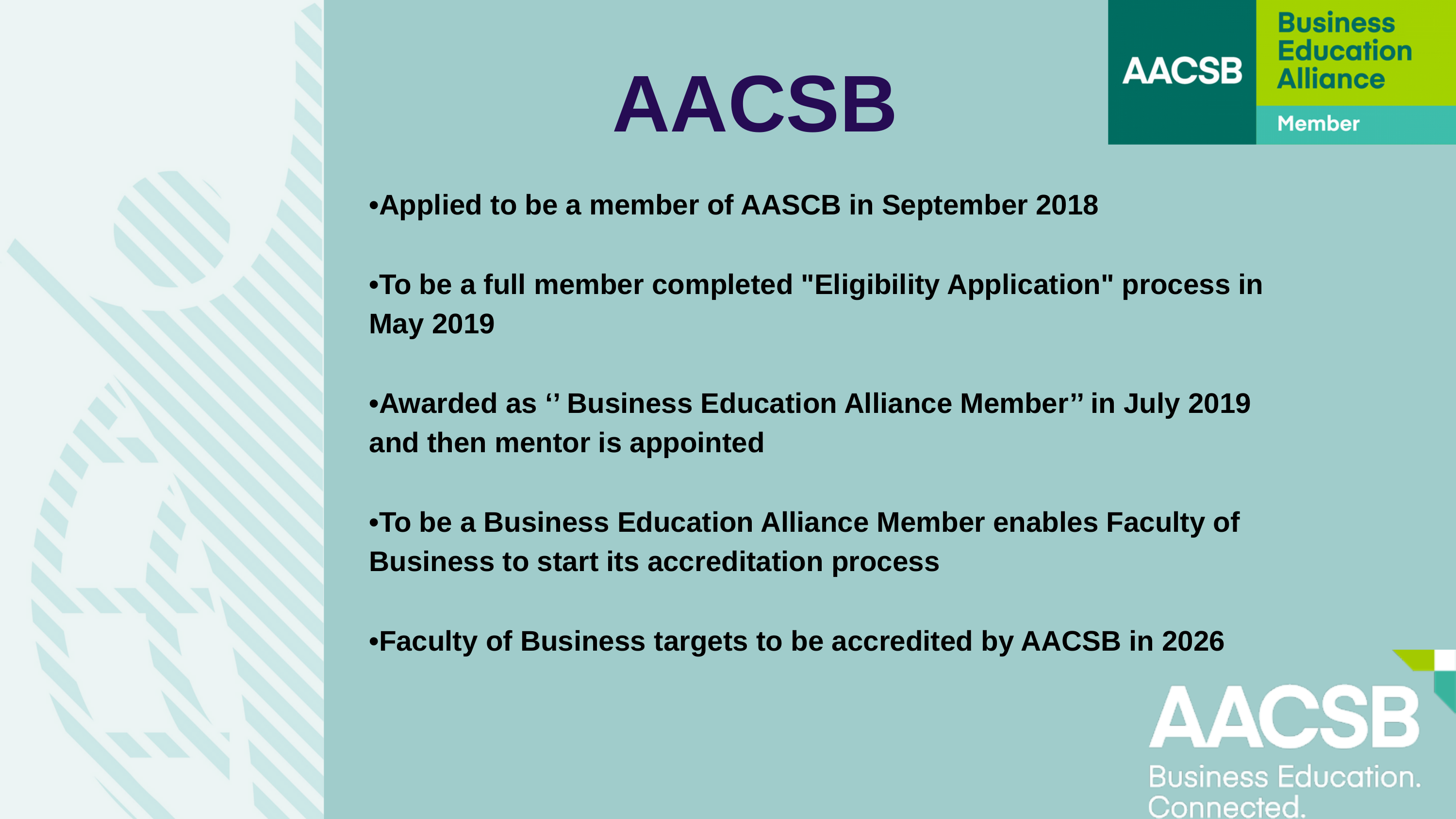

AACSB

•Applied to be a member of AASCB in September 2018

•To be a full member completed "Eligibility Application" process in May 2019

•Awarded as ‘’ Business Education Alliance Member’’ in July 2019 and then mentor is appointed

•To be a Business Education Alliance Member enables Faculty of Business to start its accreditation process

•Faculty of Business targets to be accredited by AACSB in 2026